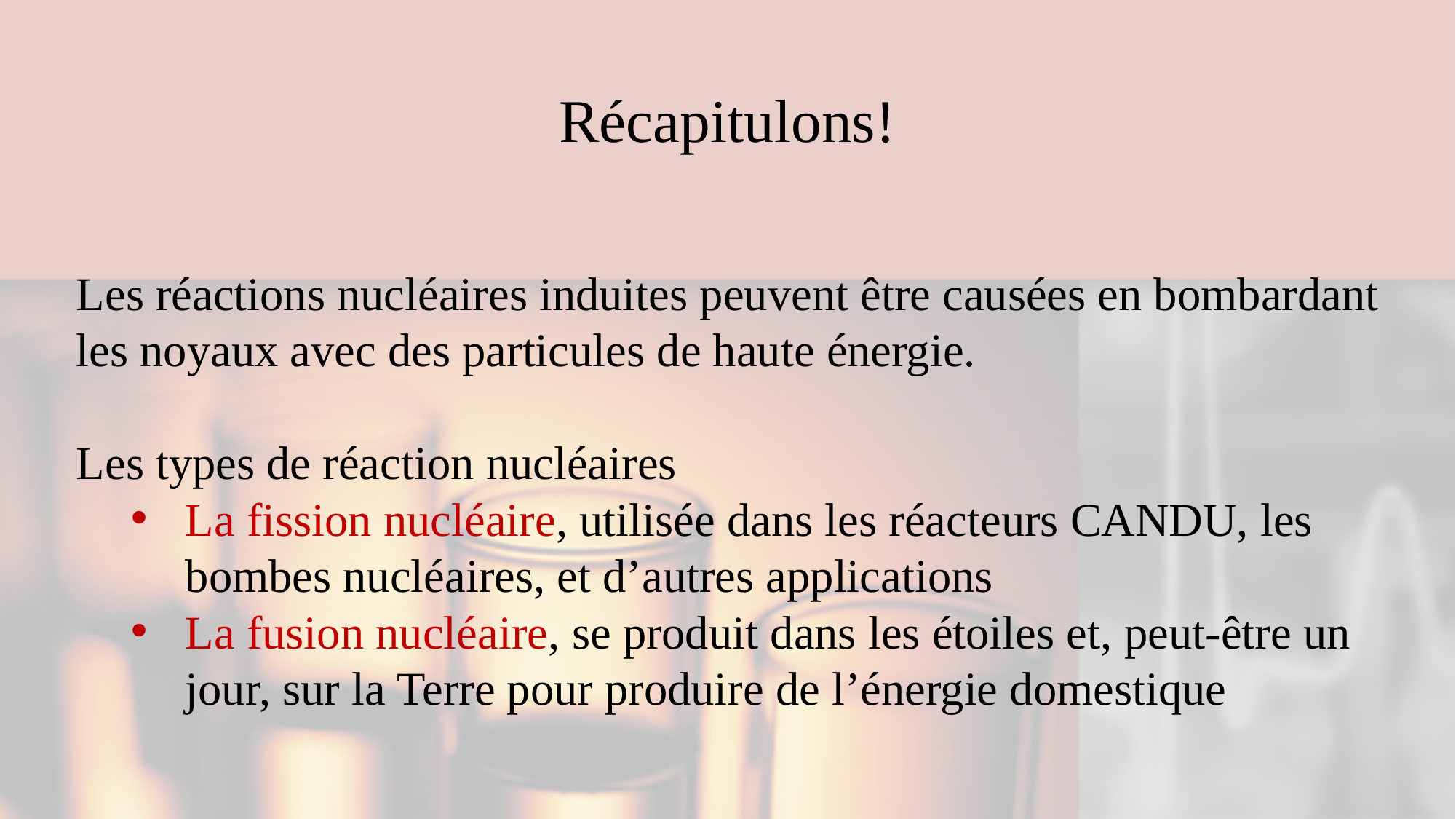

# Récapitulons!
Les réactions nucléaires induites peuvent être causées en bombardant les noyaux avec des particules de haute énergie.

Les types de réaction nucléaires
La fission nucléaire, utilisée dans les réacteurs CANDU, les bombes nucléaires, et d’autres applications
La fusion nucléaire, se produit dans les étoiles et, peut-être un jour, sur la Terre pour produire de l’énergie domestique